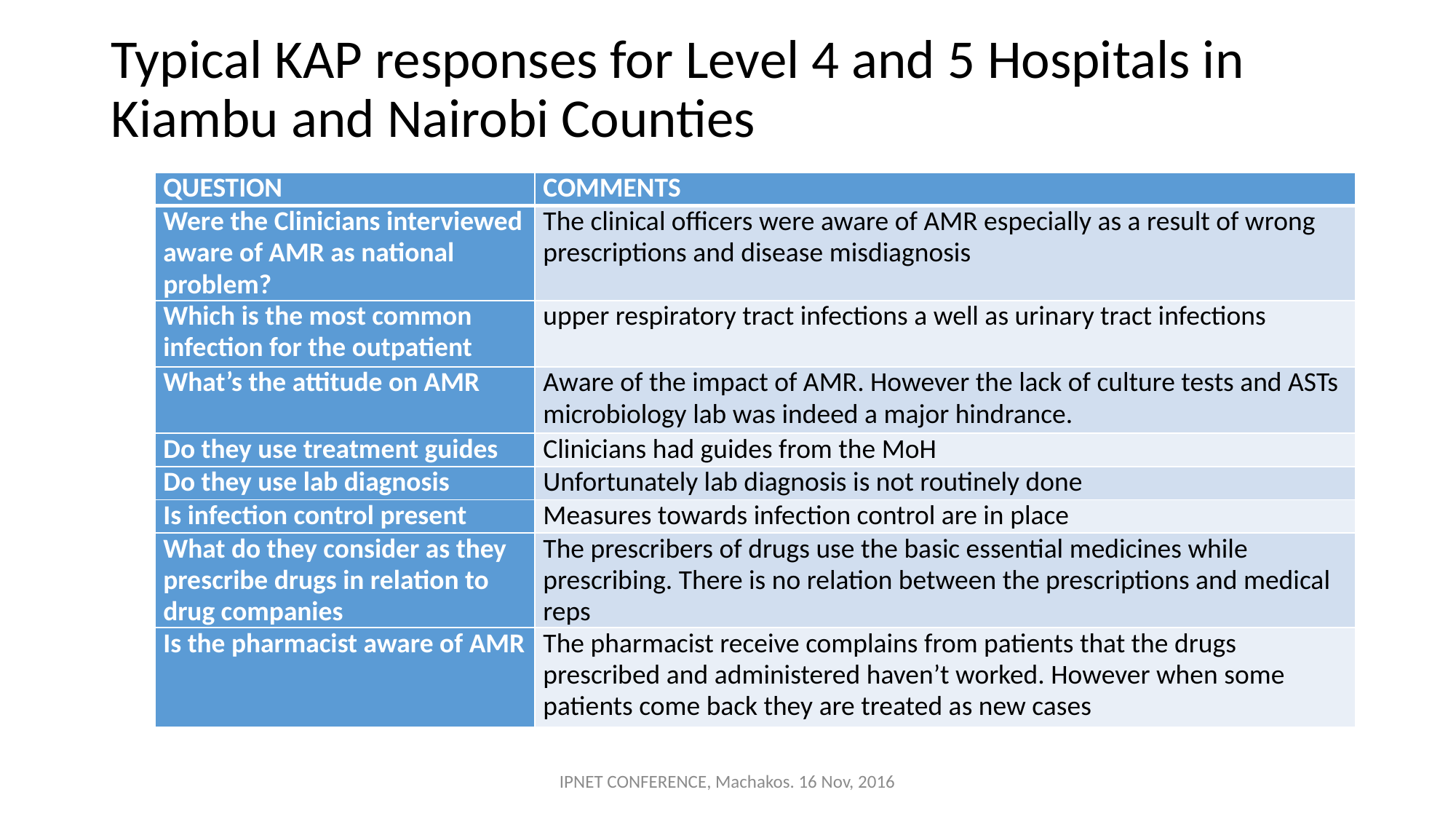

# Typical KAP responses for Level 4 and 5 Hospitals in Kiambu and Nairobi Counties
| QUESTION | COMMENTS |
| --- | --- |
| Were the Clinicians interviewed aware of AMR as national problem? | The clinical officers were aware of AMR especially as a result of wrong prescriptions and disease misdiagnosis |
| Which is the most common infection for the outpatient | upper respiratory tract infections a well as urinary tract infections |
| What’s the attitude on AMR | Aware of the impact of AMR. However the lack of culture tests and ASTs microbiology lab was indeed a major hindrance. |
| Do they use treatment guides | Clinicians had guides from the MoH |
| Do they use lab diagnosis | Unfortunately lab diagnosis is not routinely done |
| Is infection control present | Measures towards infection control are in place |
| What do they consider as they prescribe drugs in relation to drug companies | The prescribers of drugs use the basic essential medicines while prescribing. There is no relation between the prescriptions and medical reps |
| Is the pharmacist aware of AMR | The pharmacist receive complains from patients that the drugs prescribed and administered haven’t worked. However when some patients come back they are treated as new cases |
IPNET CONFERENCE, Machakos. 16 Nov, 2016